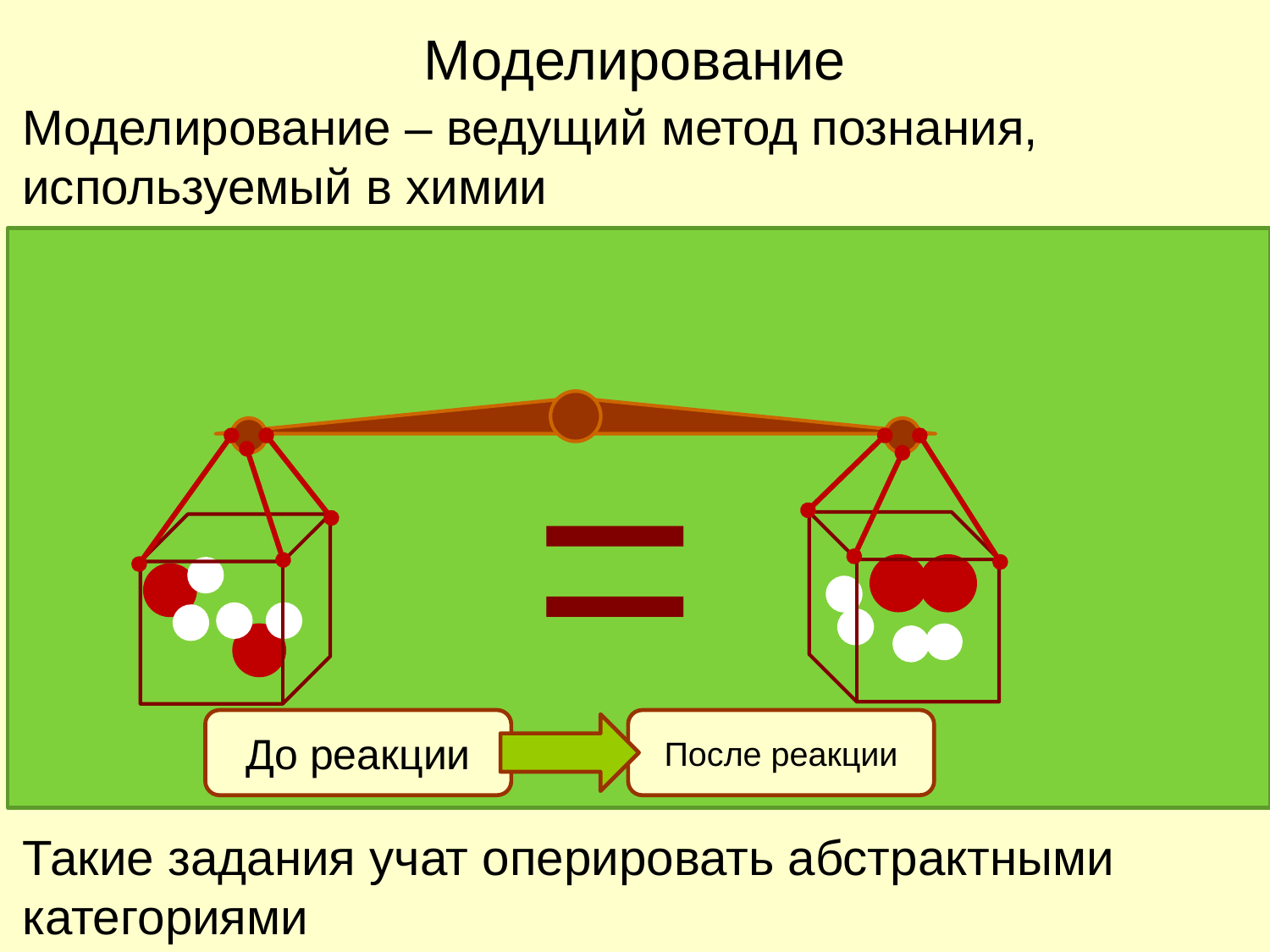

Моделирование
Моделирование – ведущий метод познания, используемый в химии

Такие задания учат оперировать абстрактными категориями

=

До реакции
После реакции

Такие задания учат оперировать абстрактными категориями